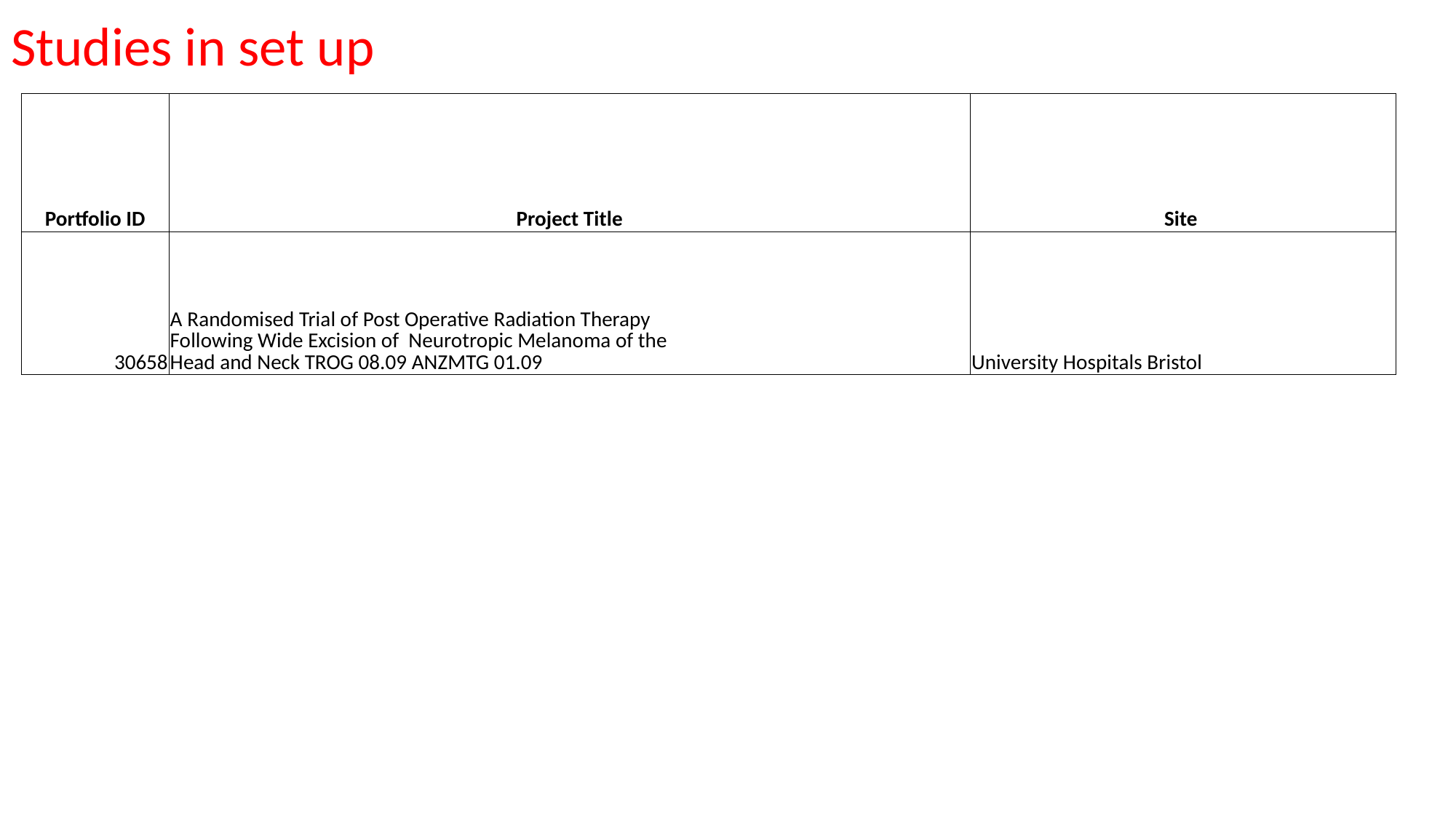

# Studies in set up
| Portfolio ID | Project Title | Site |
| --- | --- | --- |
| 30658 | A Randomised Trial of Post Operative Radiation Therapy  Following Wide Excision of  Neurotropic Melanoma of the Head and Neck TROG 08.09 ANZMTG 01.09 | University Hospitals Bristol |